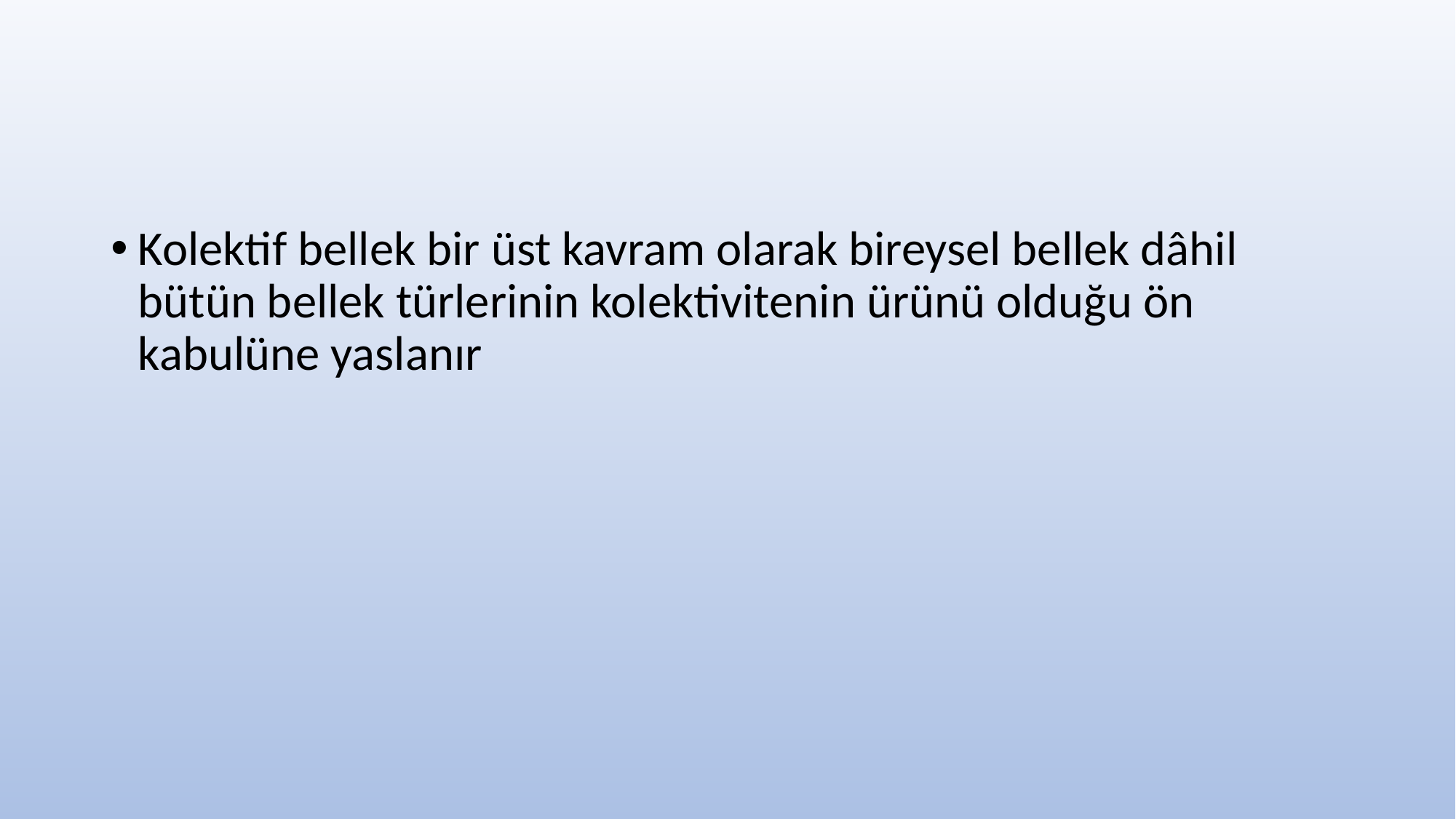

#
Kolektif bellek bir üst kavram olarak bireysel bellek dâhil bütün bellek türlerinin kolektivitenin ürünü olduğu ön kabulüne yaslanır